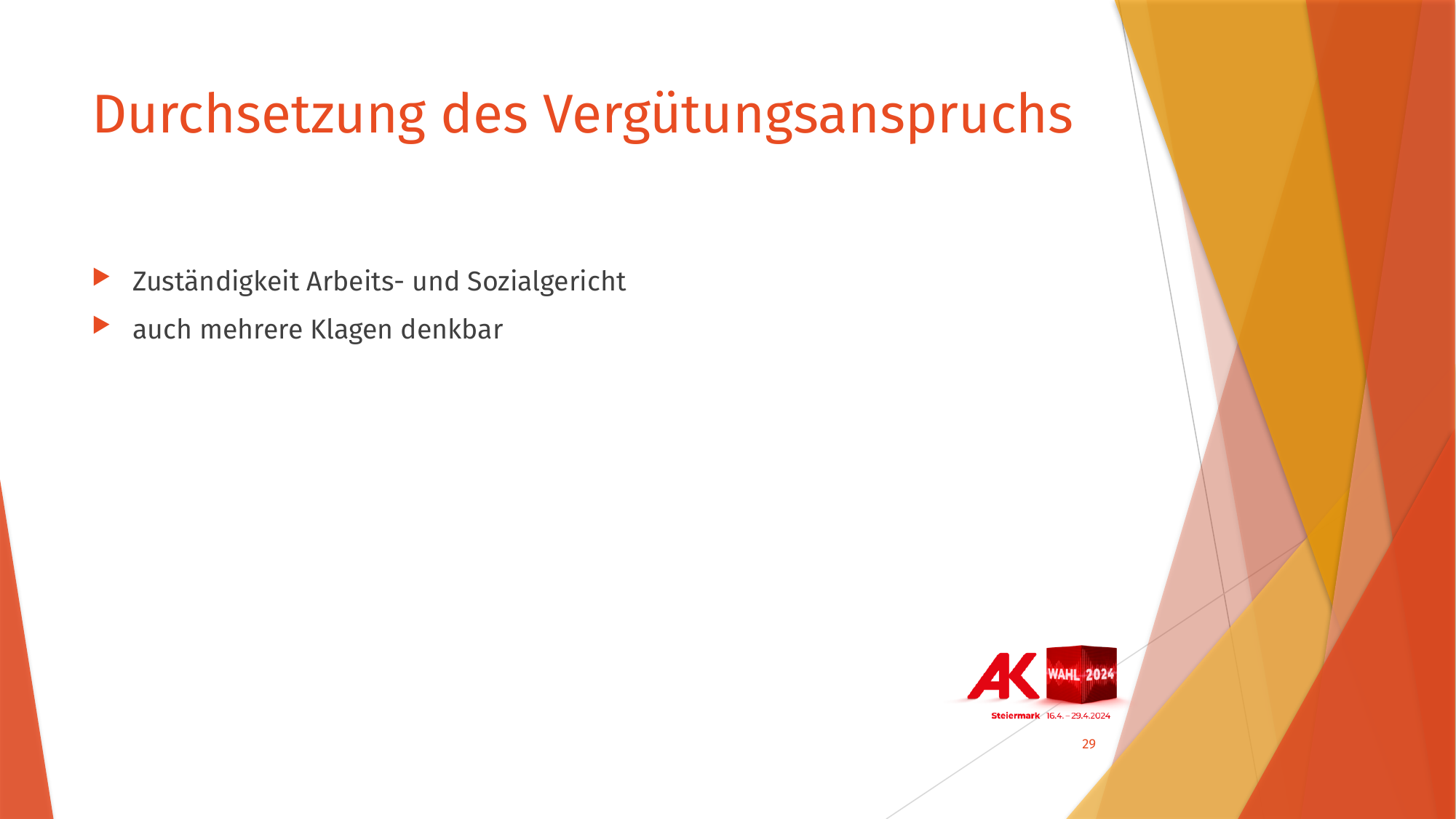

# Durchsetzung des Vergütungsanspruchs
Zuständigkeit Arbeits- und Sozialgericht
auch mehrere Klagen denkbar
29